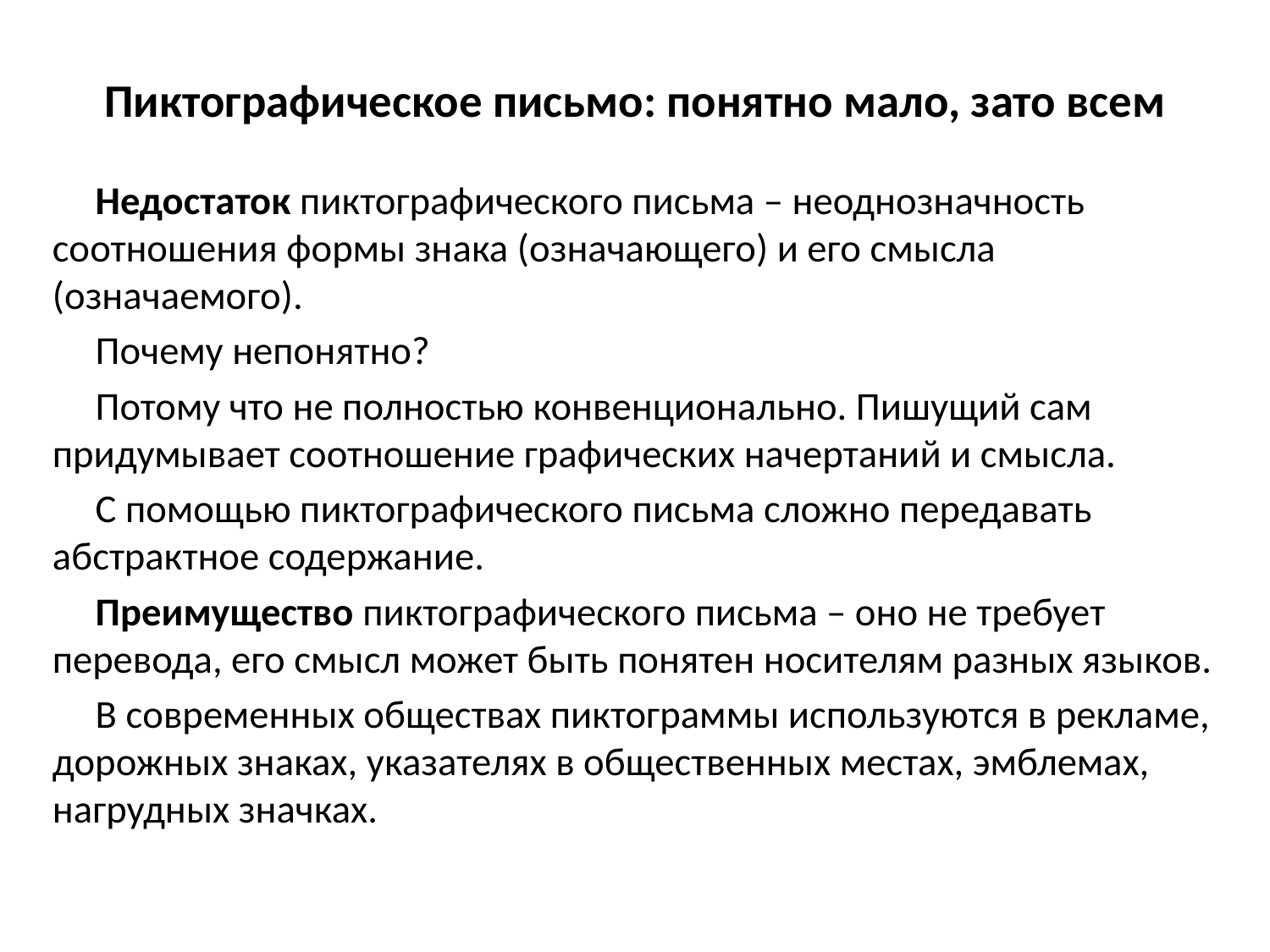

# Пиктографическое письмо: понятно мало, зато всем
Недостаток пиктографического письма – неоднозначность соотношения формы знака (означающего) и его смысла (означаемого).
Почему непонятно?
Потому что не полностью конвенционально. Пишущий сам придумывает соотношение графических начертаний и смысла.
С помощью пиктографического письма сложно передавать абстрактное содержание.
Преимущество пиктографического письма – оно не требует перевода, его смысл может быть понятен носителям разных языков.
В современных обществах пиктограммы используются в рекламе, дорожных знаках, указателях в общественных местах, эмблемах, нагрудных значках.